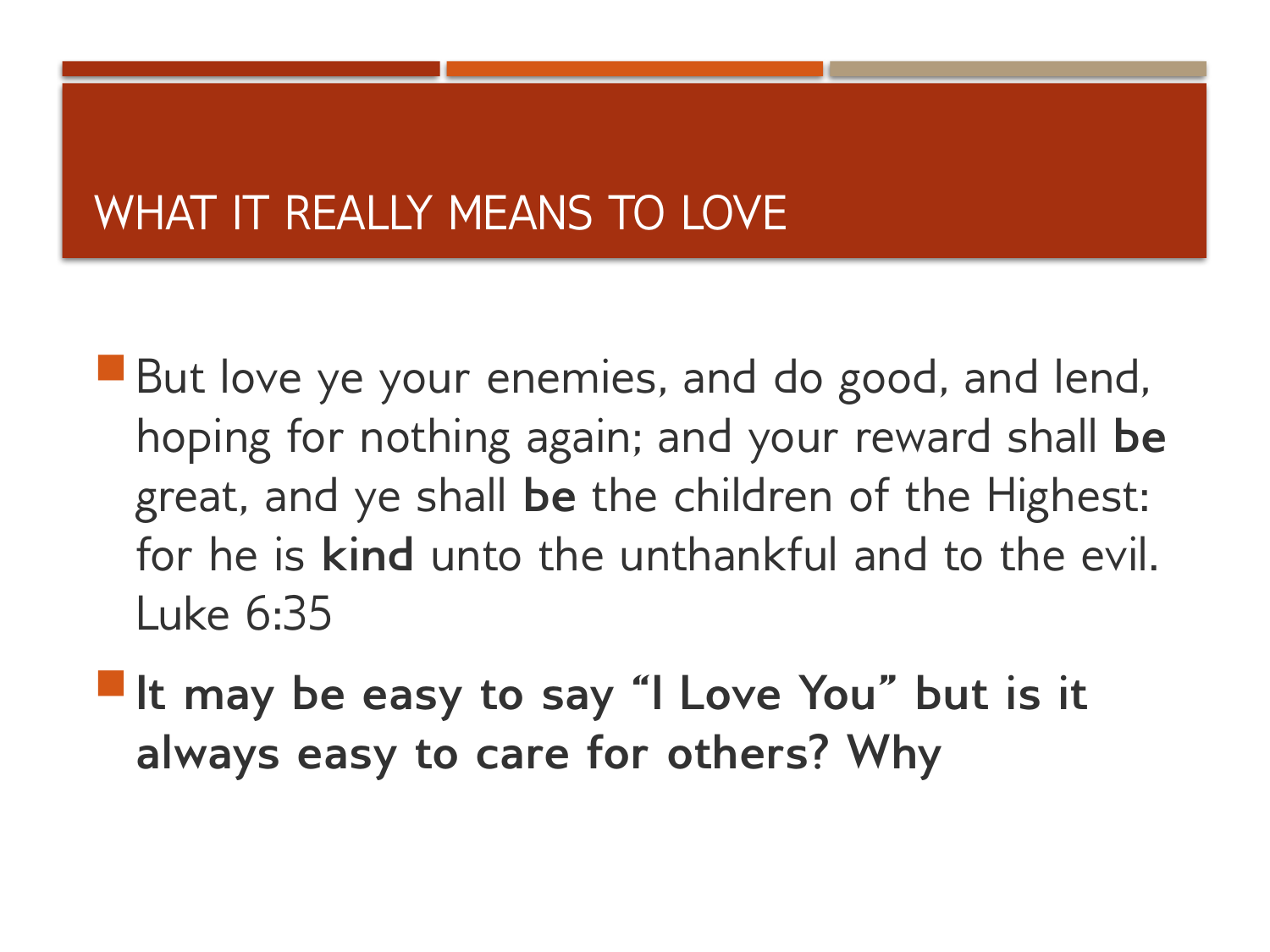

# What It Really Means To Love
But love ye your enemies, and do good, and lend, hoping for nothing again; and your reward shall be great, and ye shall be the children of the Highest: for he is kind unto the unthankful and to the evil. Luke 6:35
It may be easy to say “I Love You” but is it always easy to care for others? Why